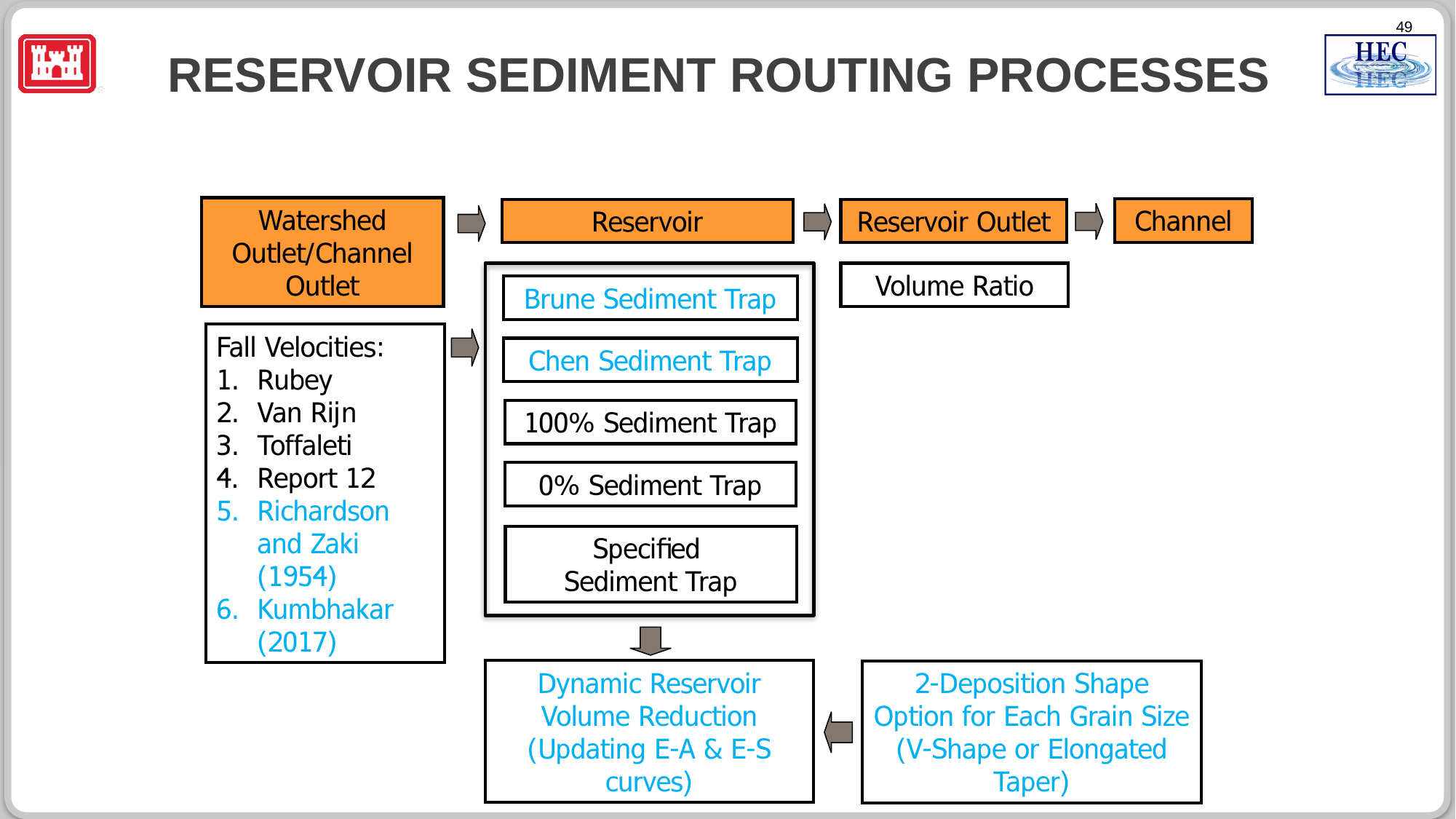

# RESERVOIR sediment ROUTING PROCESSES
Watershed Outlet/Channel Outlet
Channel
Reservoir
Reservoir Outlet

Volume Ratio
Brune Sediment Trap
Fall Velocities:
Rubey
Van Rijn
Toffaleti
Report 12
Richardson and Zaki (1954)
Kumbhakar (2017)

Chen Sediment Trap
100% Sediment Trap
0% Sediment Trap
Specified
Sediment Trap

Dynamic Reservoir Volume Reduction (Updating E-A & E-S curves)
2-Deposition Shape Option for Each Grain Size (V-Shape or Elongated Taper)